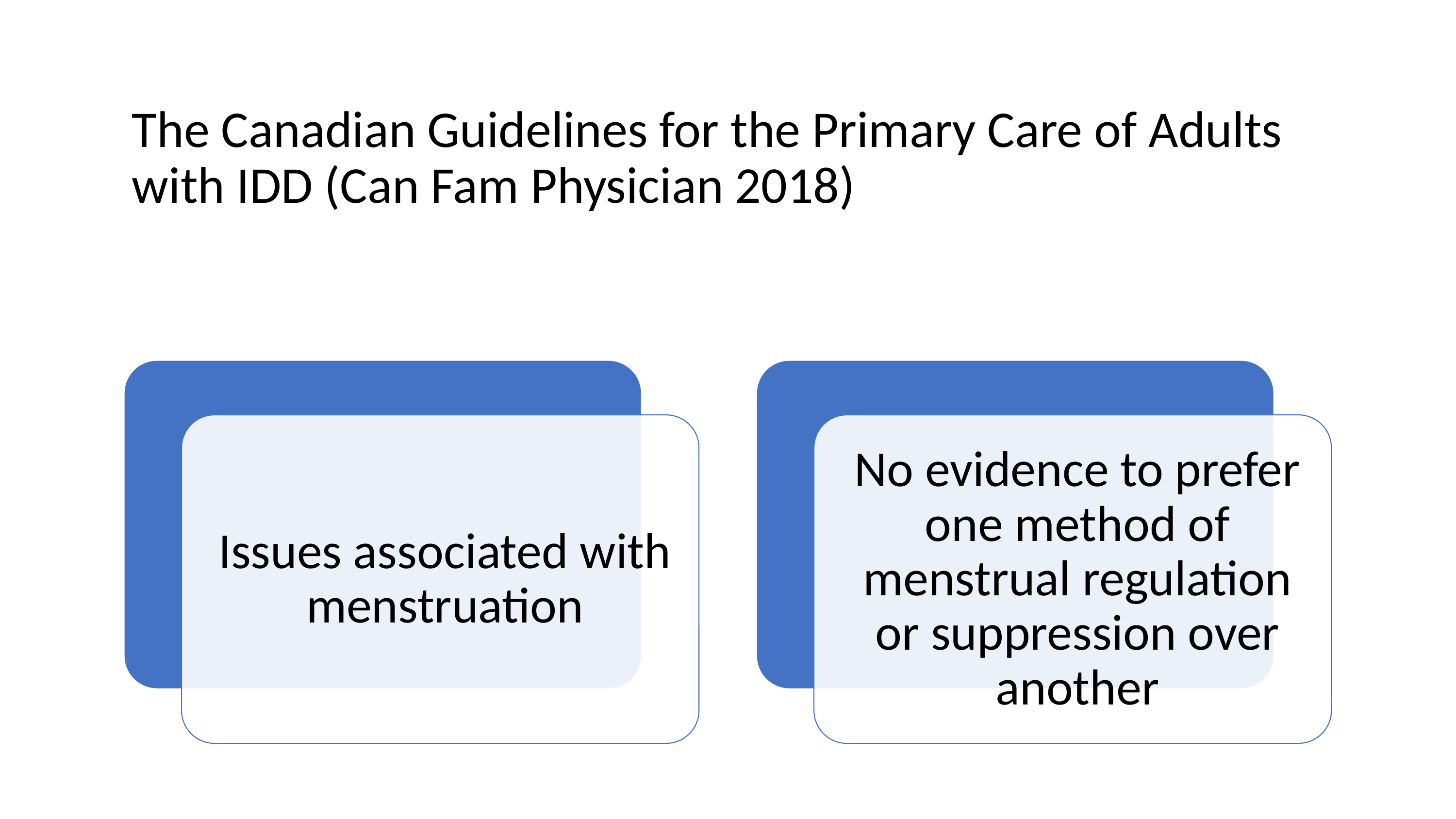

# The Canadian Guidelines for the Primary Care of Adults with IDD (Can Fam Physician 2018)
Issues associated with menstruation
No evidence to prefer one method of menstrual regulation or suppression over another